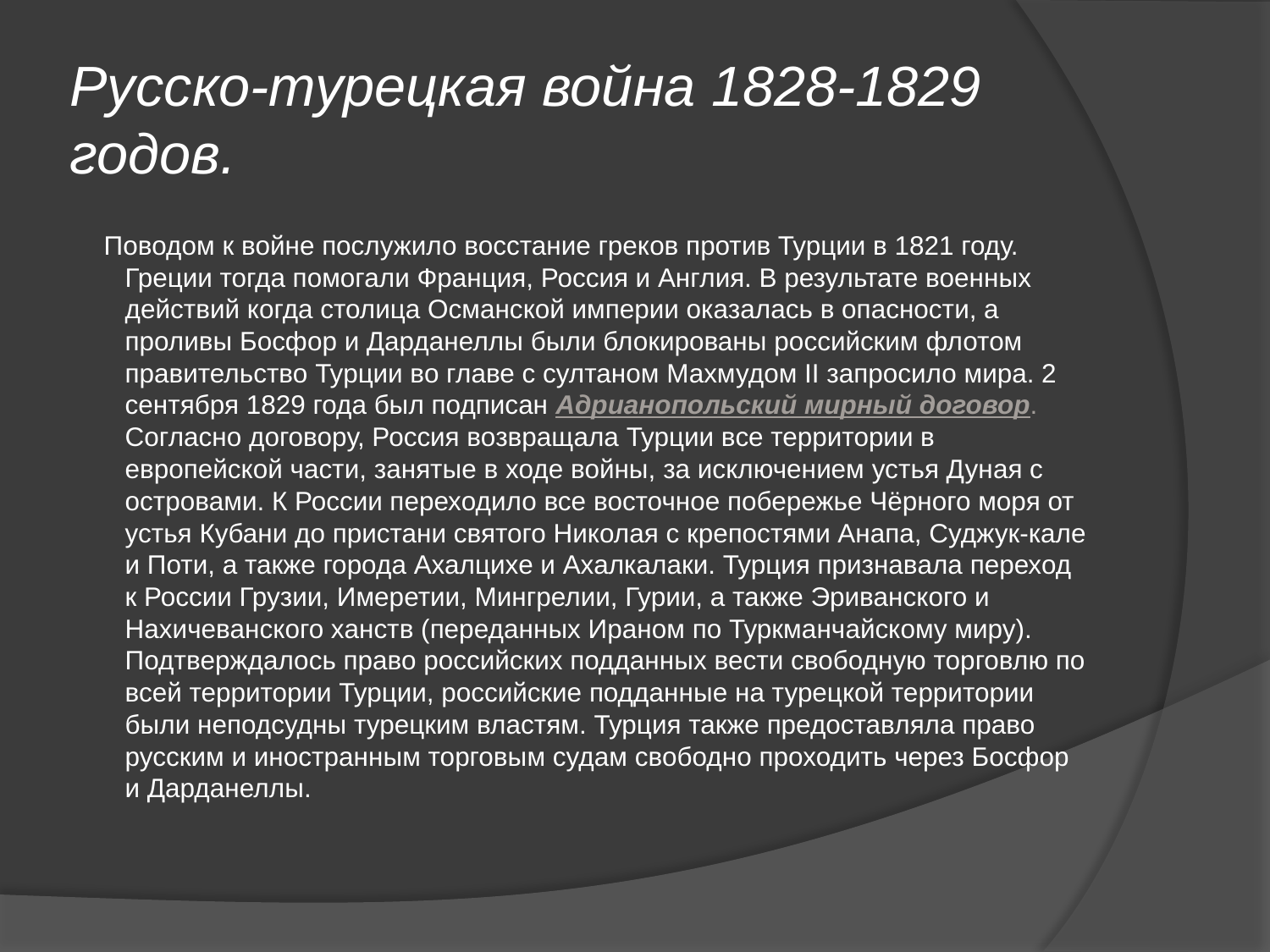

# Русско-турецкая война 1828-1829 годов.
       Поводом к войне послужило восстание греков против Турции в 1821 году. Греции тогда помогали Франция, Россия и Англия. В результате военных действий когда столица Османской империи оказалась в опасности, а проливы Босфор и Дарданеллы были блокированы российским флотом правительство Турции во главе с султаном Махмудом II запросило мира. 2 сентября 1829 года был подписан Адрианопольский мирный договор. Согласно договору, Россия возвращала Турции все территории в европейской части, занятые в ходе войны, за исключением устья Дуная с островами. К России переходило все восточное побережье Чёрного моря от устья Кубани до пристани святого Николая с крепостями Анапа, Суджук-кале и Поти, а также города Ахалцихе и Ахалкалаки. Турция признавала переход к России Грузии, Имеретии, Мингрелии, Гурии, а также Эриванского и Нахичеванского ханств (переданных Ираном по Туркманчайскому миру). Подтверждалось право российских подданных вести свободную торговлю по всей территории Турции, российские подданные на турецкой территории были неподсудны турецким властям. Турция также предоставляла право русским и иностранным торговым судам свободно проходить через Босфор и Дарданеллы.